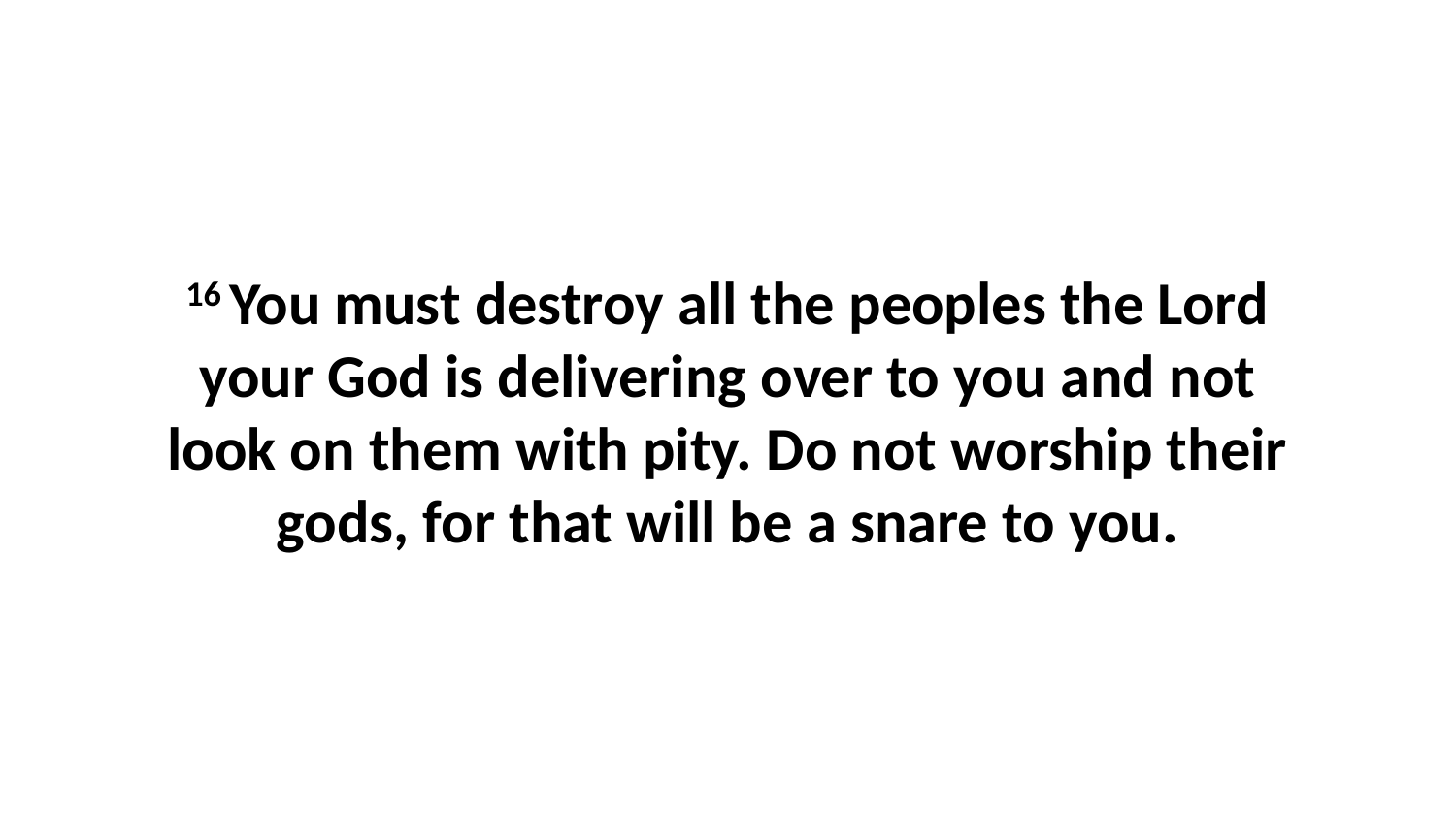

16 You must destroy all the peoples the Lord your God is delivering over to you and not look on them with pity. Do not worship their gods, for that will be a snare to you.